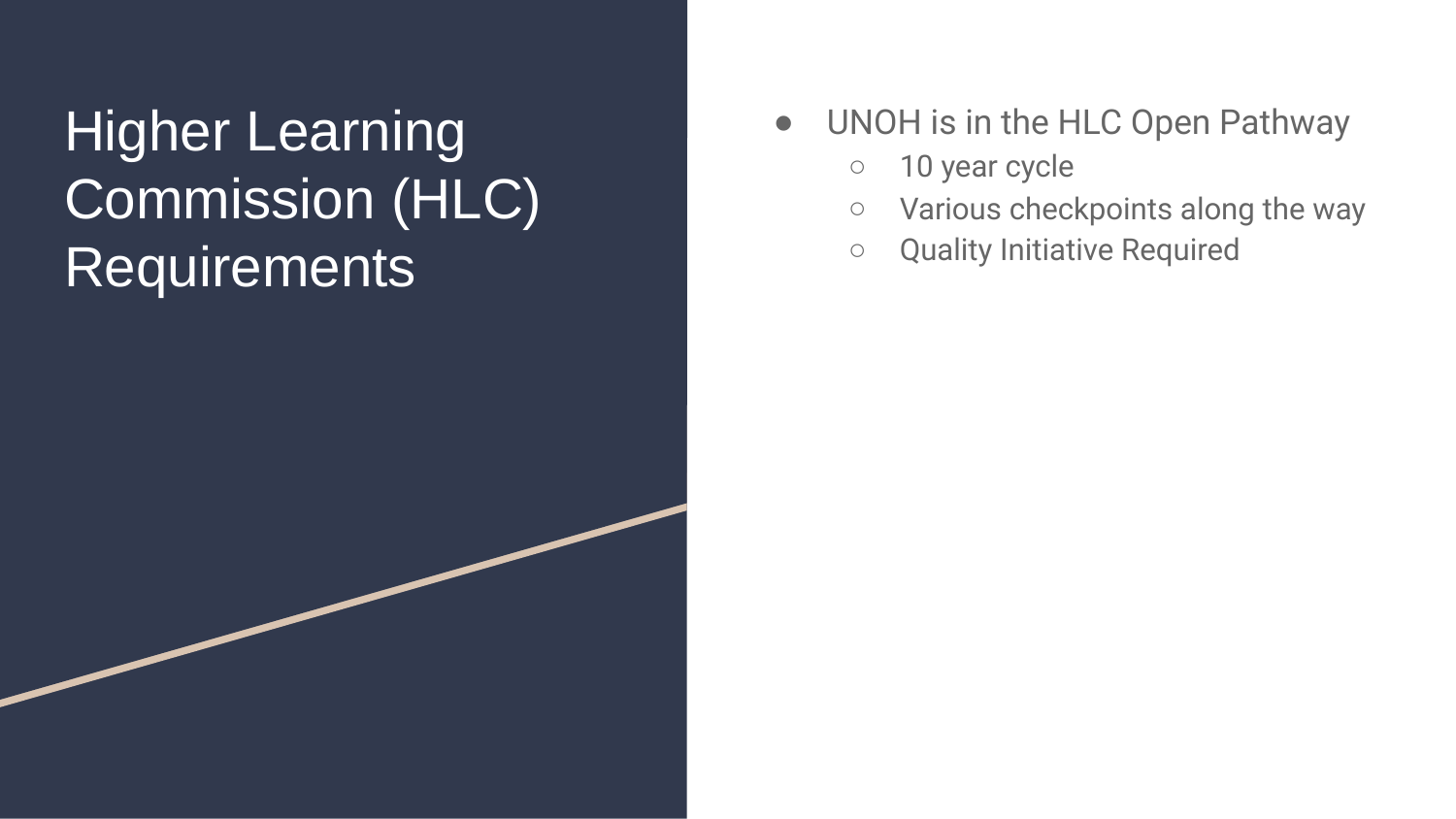

# Higher Learning Commission (HLC) Requirements
UNOH is in the HLC Open Pathway
10 year cycle
Various checkpoints along the way
Quality Initiative Required